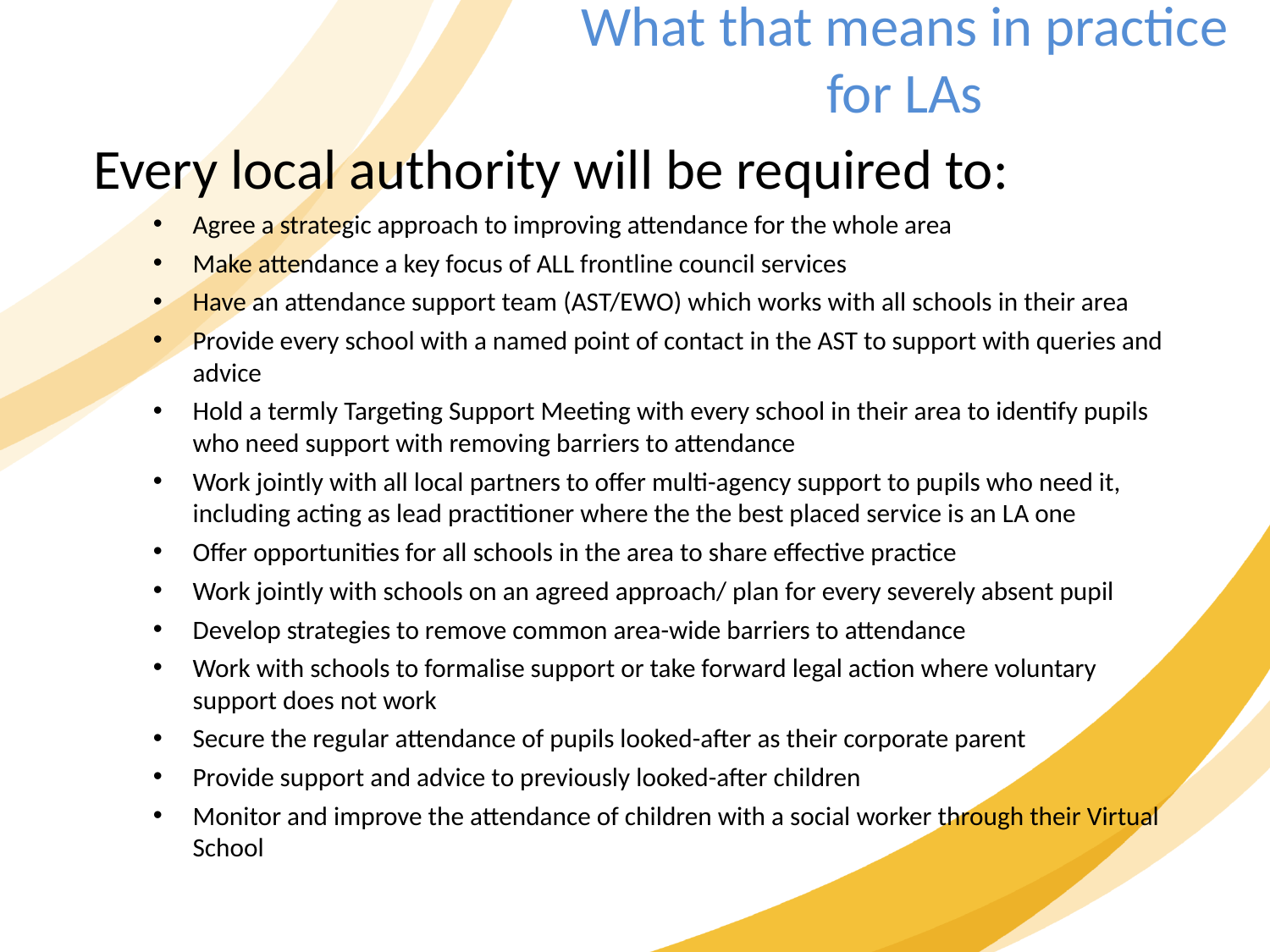

# What that means in practice for LAs
Every local authority will be required to:
Agree a strategic approach to improving attendance for the whole area
Make attendance a key focus of ALL frontline council services
Have an attendance support team (AST/EWO) which works with all schools in their area
Provide every school with a named point of contact in the AST to support with queries and advice
Hold a termly Targeting Support Meeting with every school in their area to identify pupils who need support with removing barriers to attendance
Work jointly with all local partners to offer multi-agency support to pupils who need it, including acting as lead practitioner where the the best placed service is an LA one
Offer opportunities for all schools in the area to share effective practice
Work jointly with schools on an agreed approach/ plan for every severely absent pupil
Develop strategies to remove common area-wide barriers to attendance
Work with schools to formalise support or take forward legal action where voluntary support does not work
Secure the regular attendance of pupils looked-after as their corporate parent
Provide support and advice to previously looked-after children
Monitor and improve the attendance of children with a social worker through their Virtual School